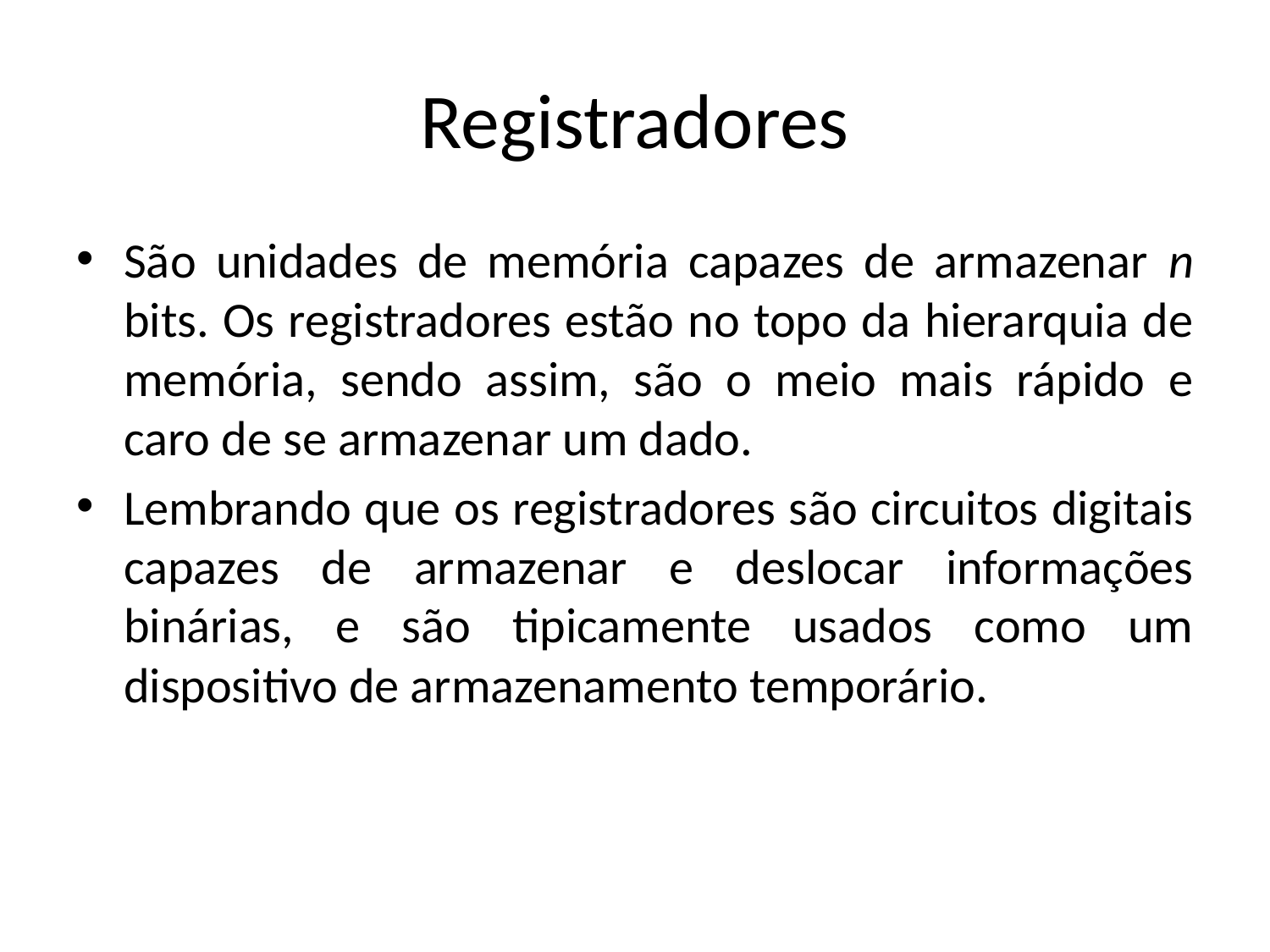

# Registradores
São unidades de memória capazes de armazenar n bits. Os registradores estão no topo da hierarquia de memória, sendo assim, são o meio mais rápido e caro de se armazenar um dado.
Lembrando que os registradores são circuitos digitais capazes de armazenar e deslocar informações binárias, e são tipicamente usados como um dispositivo de armazenamento temporário.

09/06/2014
IFRN - Instituto Federal de Educação, Ciência e Tecnologia do Rio Grande do Norte
104